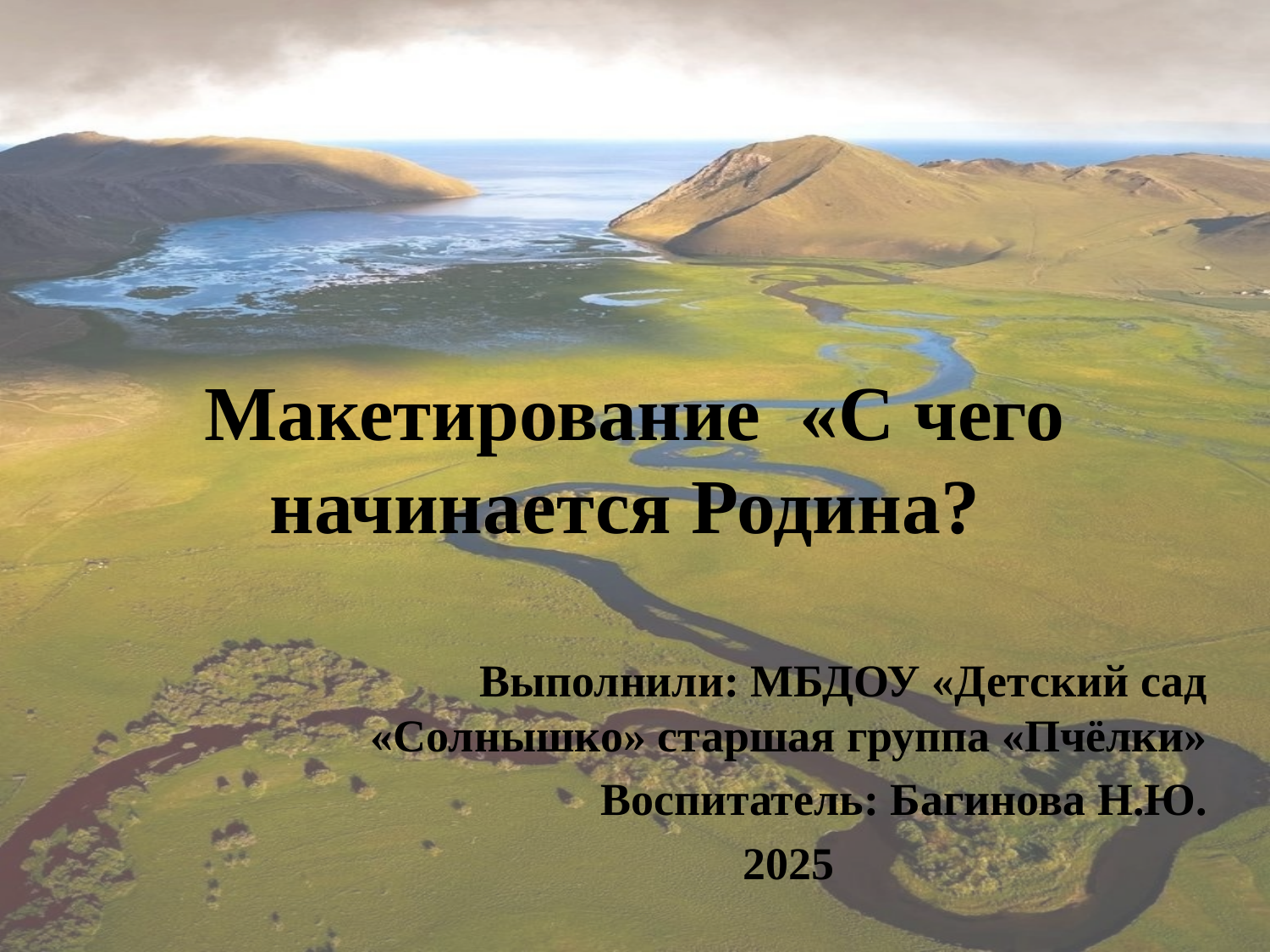

# Макетирование  «С чего начинается Родина?
Выполнили: МБДОУ «Детский сад «Солнышко» старшая группа «Пчёлки»
Воспитатель: Багинова Н.Ю.
2025